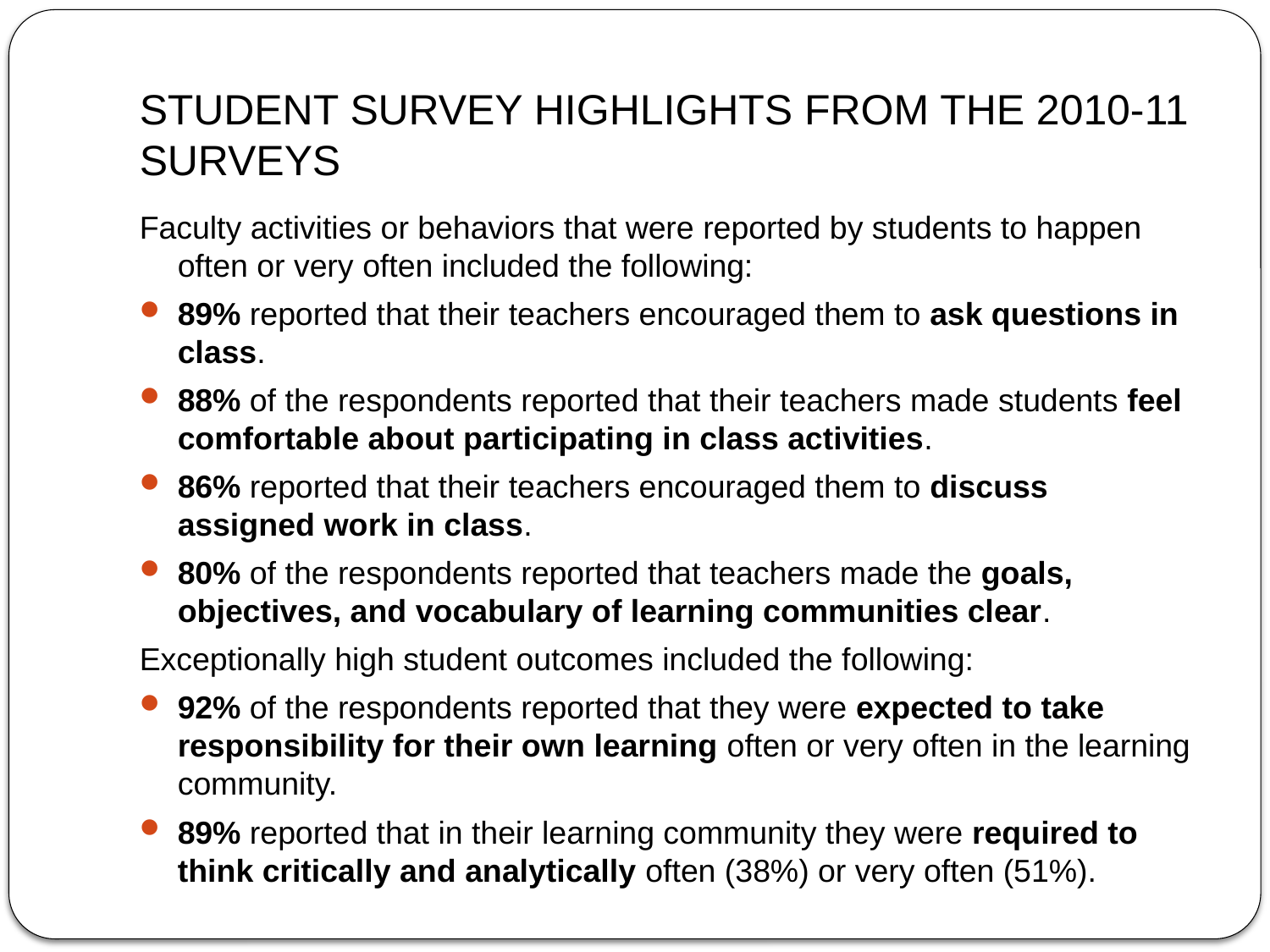

# STUDENT SURVEY HIGHLIGHTS FROM THE 2010-11 SURVEYS
Faculty activities or behaviors that were reported by students to happen often or very often included the following:
89% reported that their teachers encouraged them to ask questions in class.
88% of the respondents reported that their teachers made students feel comfortable about participating in class activities.
86% reported that their teachers encouraged them to discuss assigned work in class.
80% of the respondents reported that teachers made the goals, objectives, and vocabulary of learning communities clear.
Exceptionally high student outcomes included the following:
92% of the respondents reported that they were expected to take responsibility for their own learning often or very often in the learning community.
89% reported that in their learning community they were required to think critically and analytically often (38%) or very often (51%).